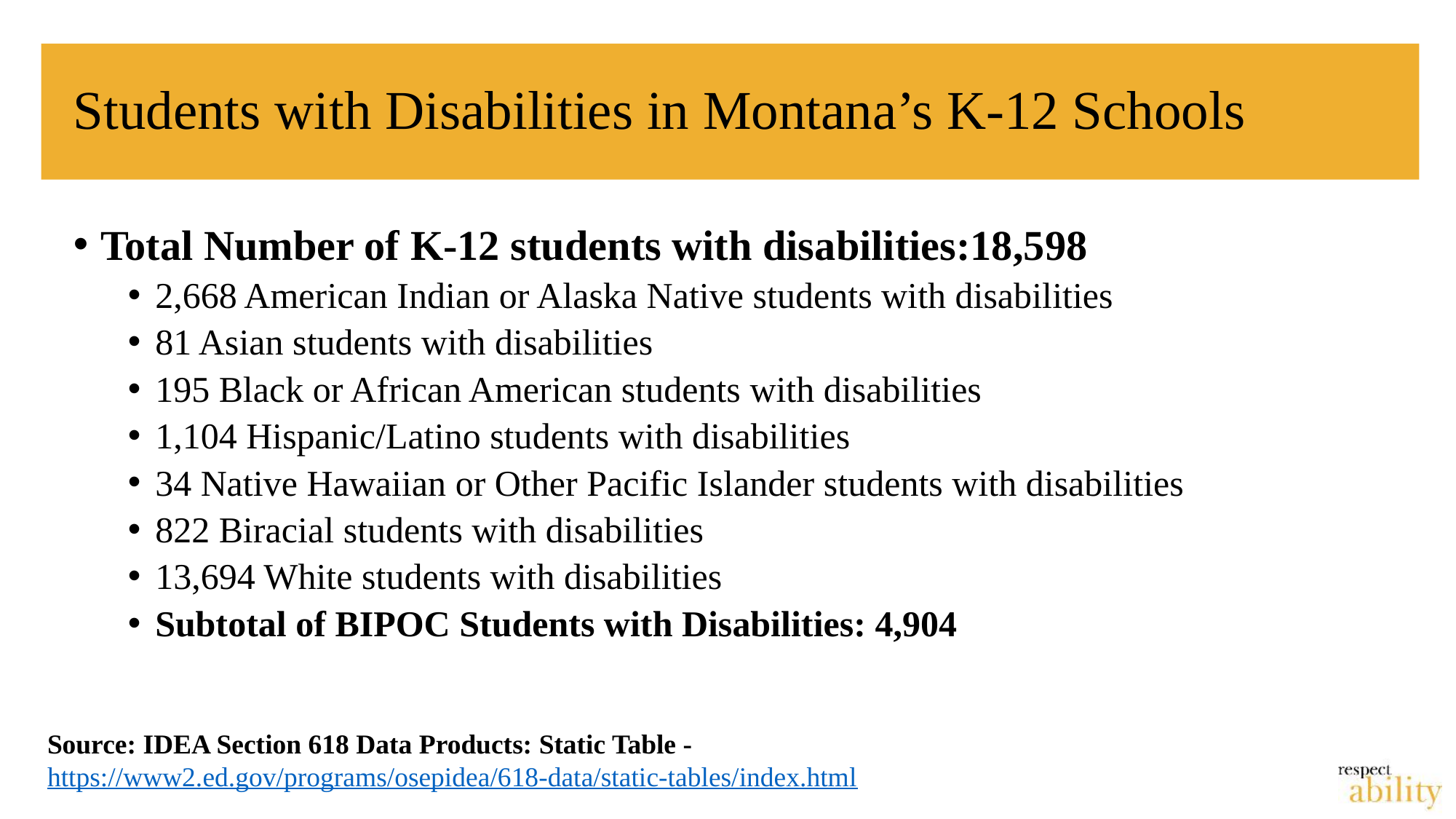

# Students with Disabilities in Montana’s K-12 Schools
Total Number of K-12 students with disabilities:18,598
2,668 American Indian or Alaska Native students with disabilities
81 Asian students with disabilities
195 Black or African American students with disabilities
1,104 Hispanic/Latino students with disabilities
34 Native Hawaiian or Other Pacific Islander students with disabilities
822 Biracial students with disabilities
13,694 White students with disabilities
Subtotal of BIPOC Students with Disabilities: 4,904
Source: IDEA Section 618 Data Products: Static Table - https://www2.ed.gov/programs/osepidea/618-data/static-tables/index.html